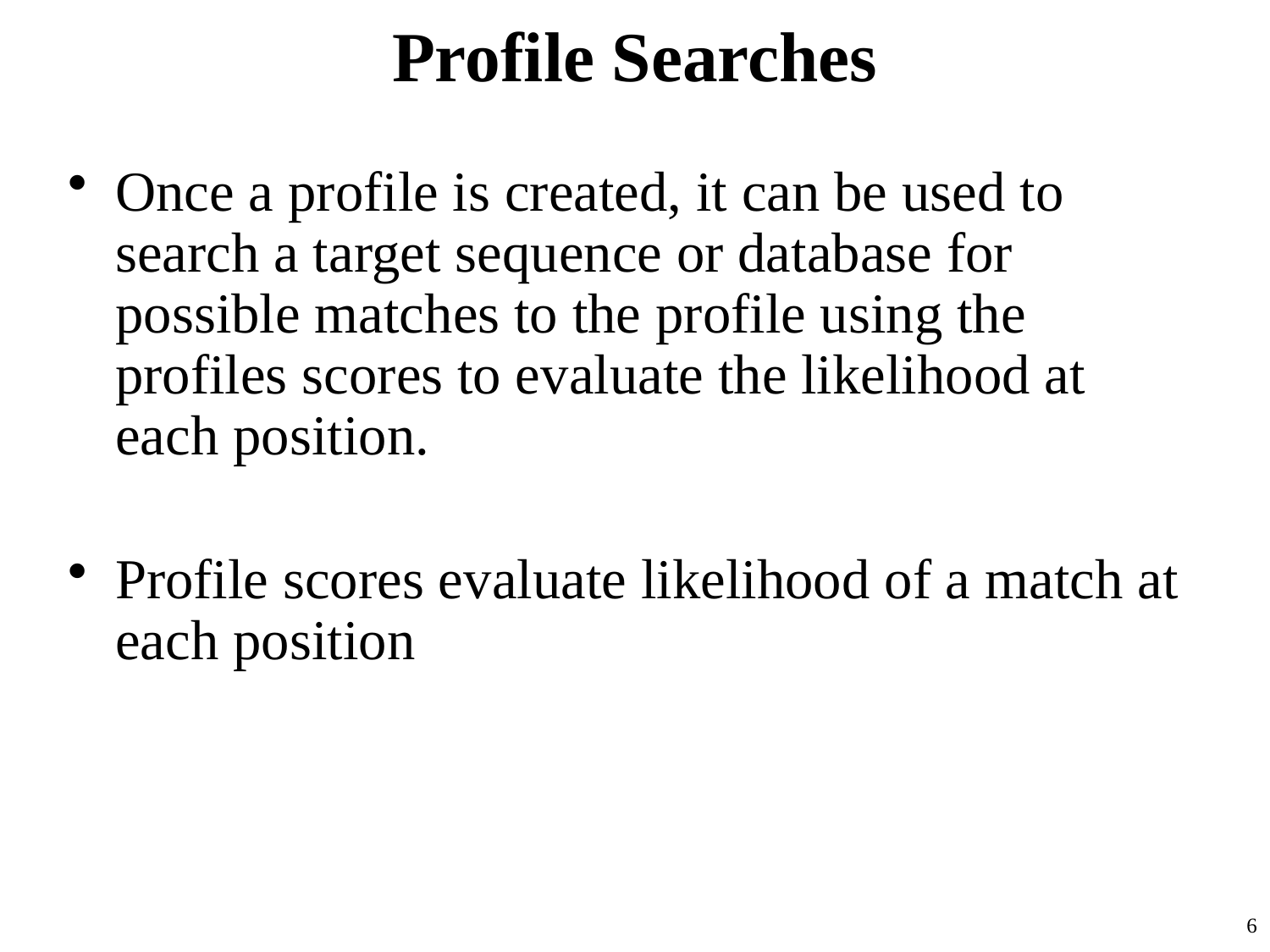

# Profile Searches
Once a profile is created, it can be used to search a target sequence or database for possible matches to the profile using the profiles scores to evaluate the likelihood at each position.

Profile scores evaluate likelihood of a match at each position

6